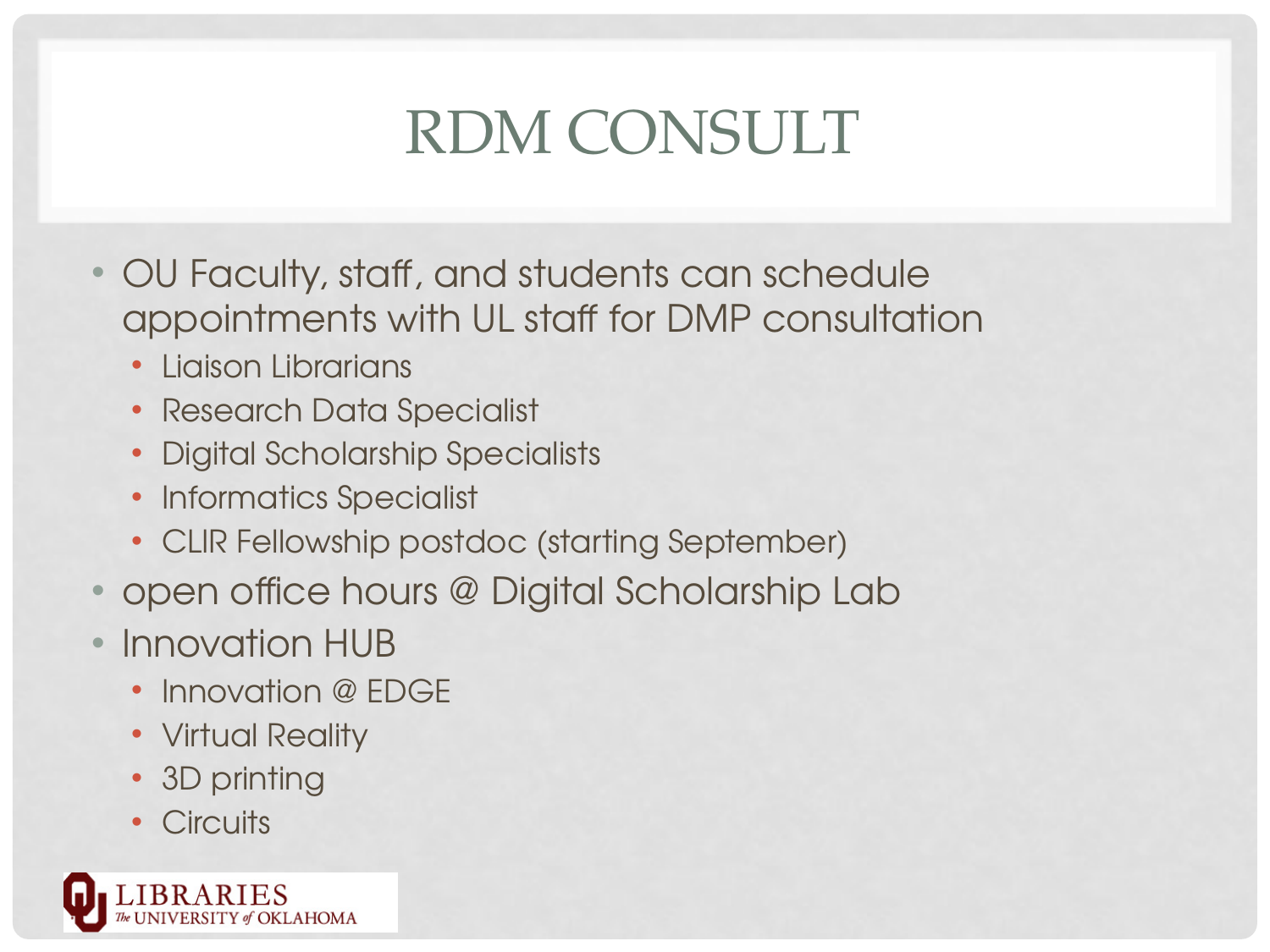

# RDM consult
OU Faculty, staff, and students can schedule appointments with UL staff for DMP consultation
Liaison Librarians
Research Data Specialist
Digital Scholarship Specialists
Informatics Specialist
CLIR Fellowship postdoc (starting September)
open office hours @ Digital Scholarship Lab
Innovation HUB
Innovation @ EDGE
Virtual Reality
3D printing
Circuits